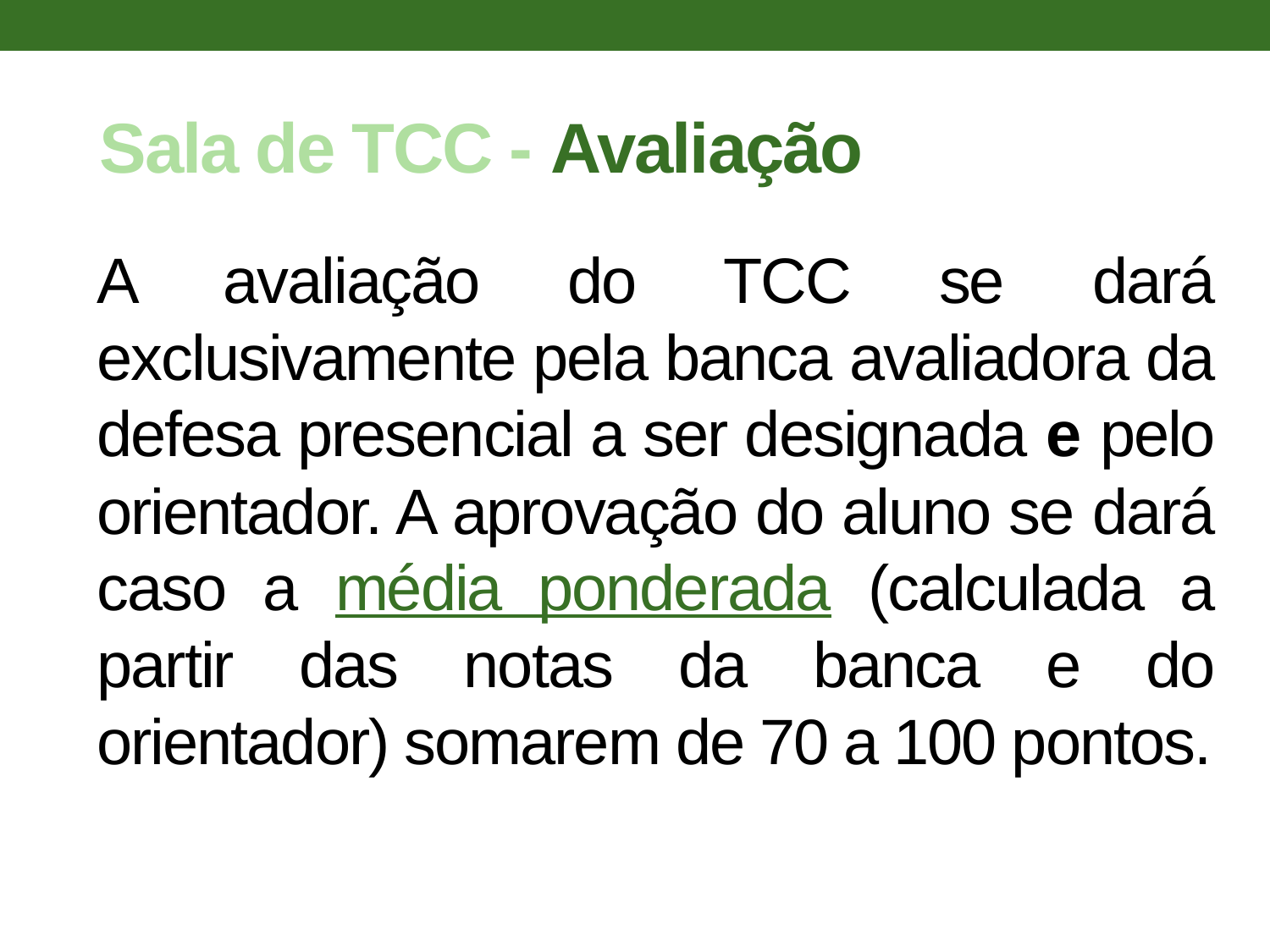

Sala de TCC - Avaliação
# A avaliação do TCC se dará exclusivamente pela banca avaliadora da defesa presencial a ser designada e pelo orientador. A aprovação do aluno se dará caso a média ponderada (calculada a partir das notas da banca e do orientador) somarem de 70 a 100 pontos.